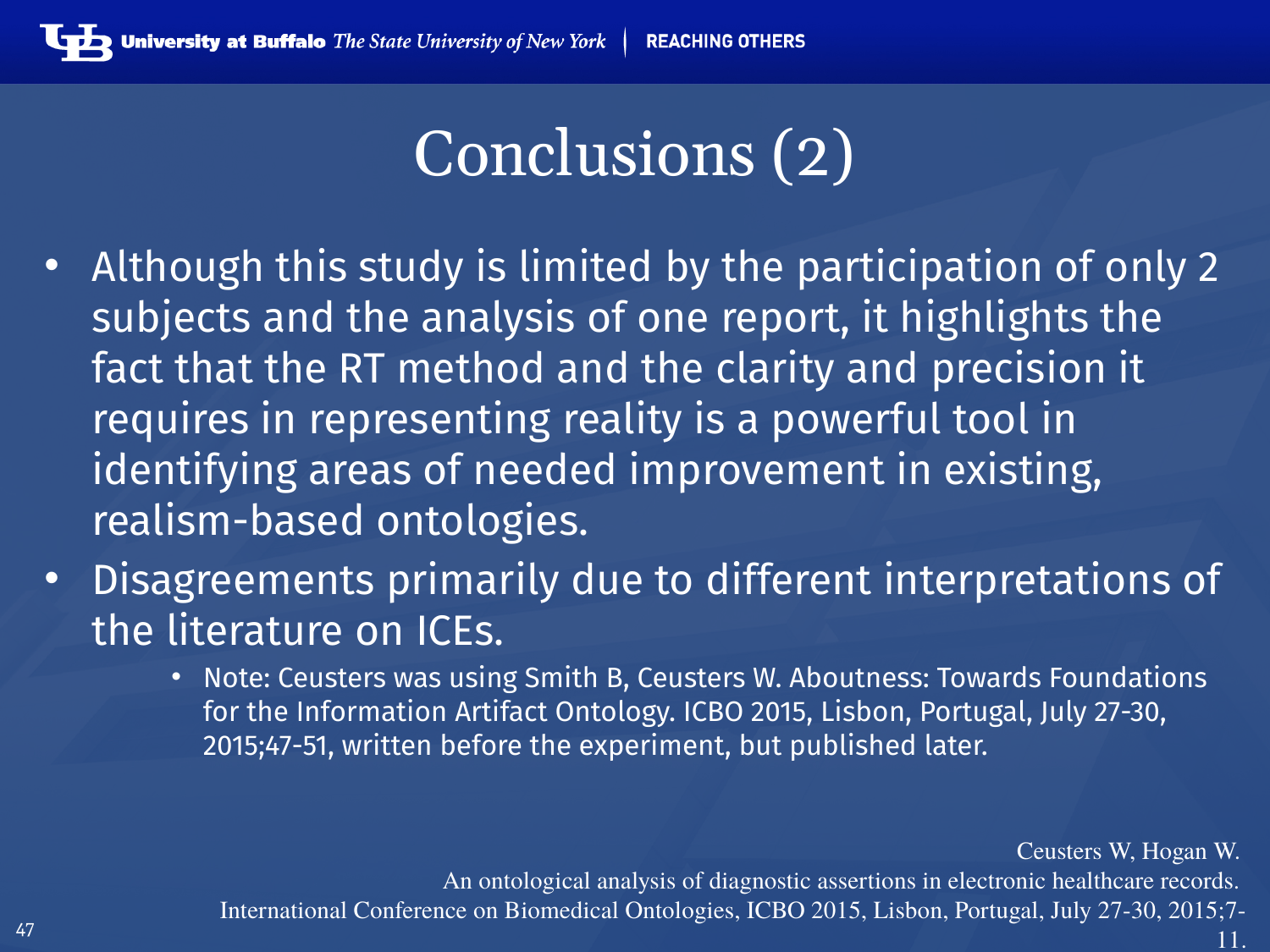

# Conclusions (2)
Although this study is limited by the participation of only 2 subjects and the analysis of one report, it highlights the fact that the RT method and the clarity and precision it requires in representing reality is a powerful tool in identifying areas of needed improvement in existing, realism-based ontologies.
Disagreements primarily due to different interpretations of the literature on ICEs.
Note: Ceusters was using Smith B, Ceusters W. Aboutness: Towards Foundations for the Information Artifact Ontology. ICBO 2015, Lisbon, Portugal, July 27-30, 2015;47-51, written before the experiment, but published later.

Ceusters W, Hogan W.
An ontological analysis of diagnostic assertions in electronic healthcare records.
International Conference on Biomedical Ontologies, ICBO 2015, Lisbon, Portugal, July 27-30, 2015;7-11.